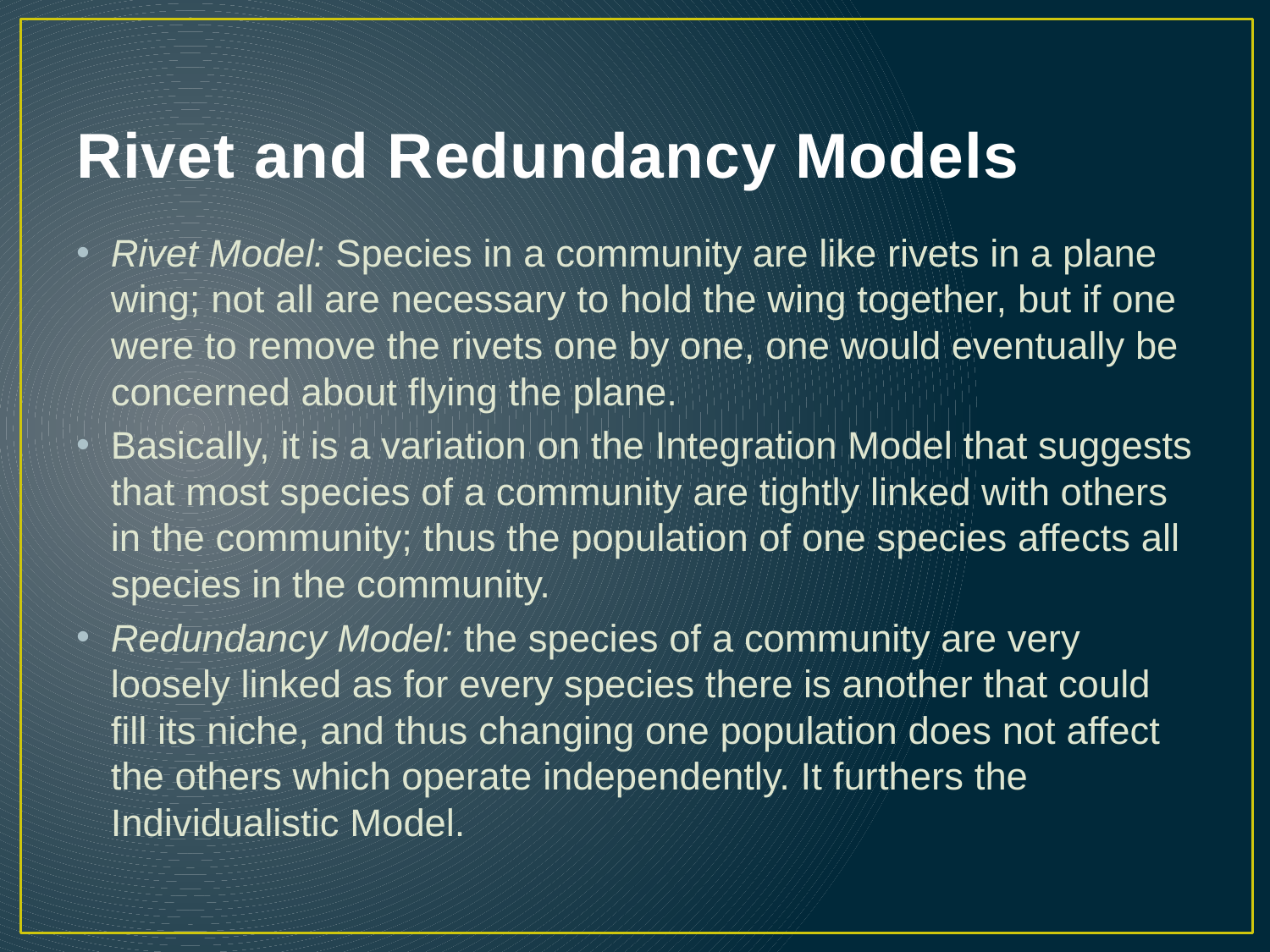

# Rivet and Redundancy Models
Rivet Model: Species in a community are like rivets in a plane wing; not all are necessary to hold the wing together, but if one were to remove the rivets one by one, one would eventually be concerned about flying the plane.
Basically, it is a variation on the Integration Model that suggests that most species of a community are tightly linked with others in the community; thus the population of one species affects all species in the community.
Redundancy Model: the species of a community are very loosely linked as for every species there is another that could fill its niche, and thus changing one population does not affect the others which operate independently. It furthers the Individualistic Model.